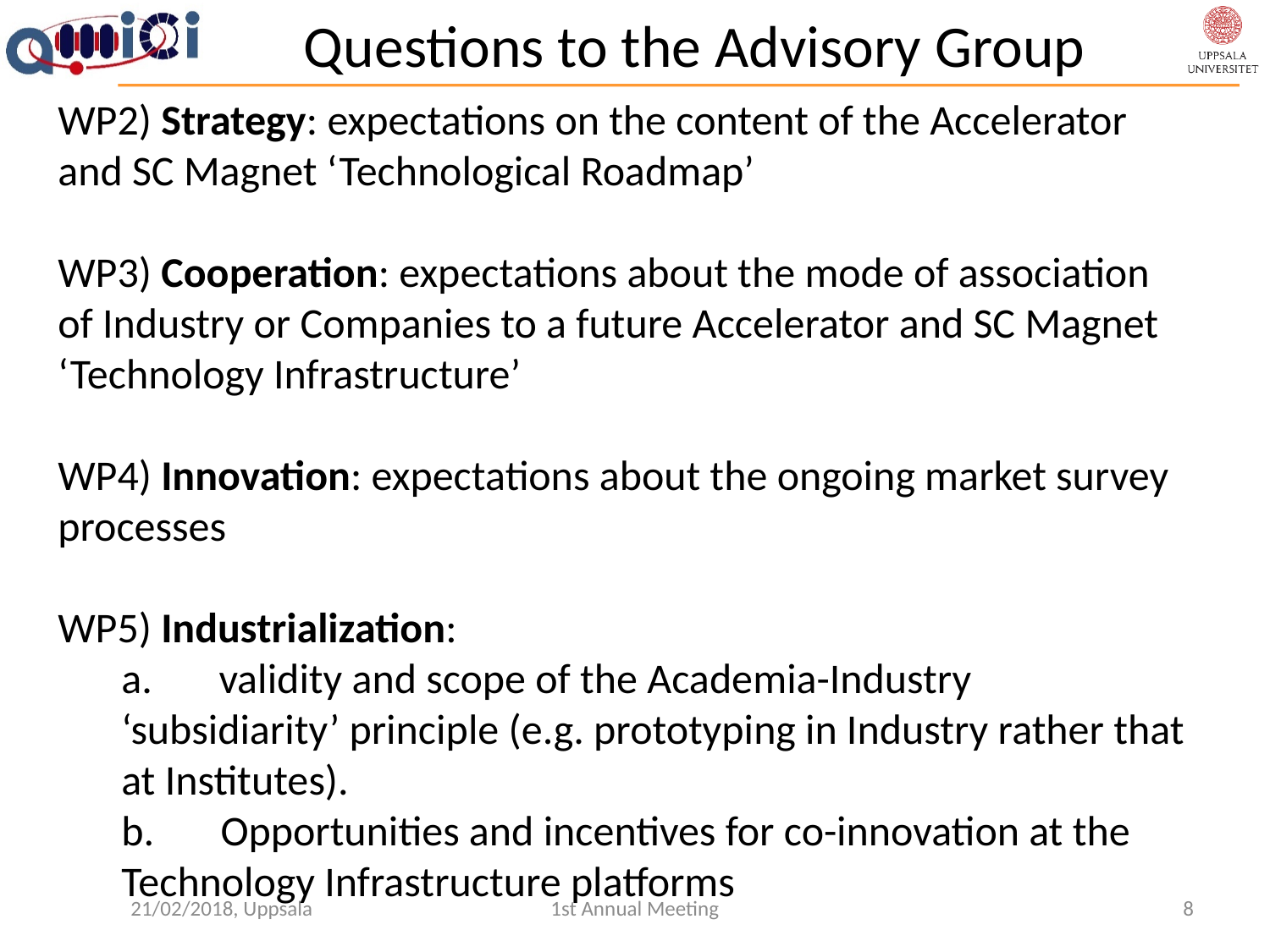

# Questions to the Advisory Group
WP2) Strategy: expectations on the content of the Accelerator and SC Magnet ‘Technological Roadmap’

WP3) Cooperation: expectations about the mode of association of Industry or Companies to a future Accelerator and SC Magnet ‘Technology Infrastructure’

WP4) Innovation: expectations about the ongoing market survey processes

WP5) Industrialization:
a.       validity and scope of the Academia-Industry ‘subsidiarity’ principle (e.g. prototyping in Industry rather that at Institutes).
b.       Opportunities and incentives for co-innovation at the Technology Infrastructure platforms
21/02/2018, Uppsala
1st Annual Meeting
8